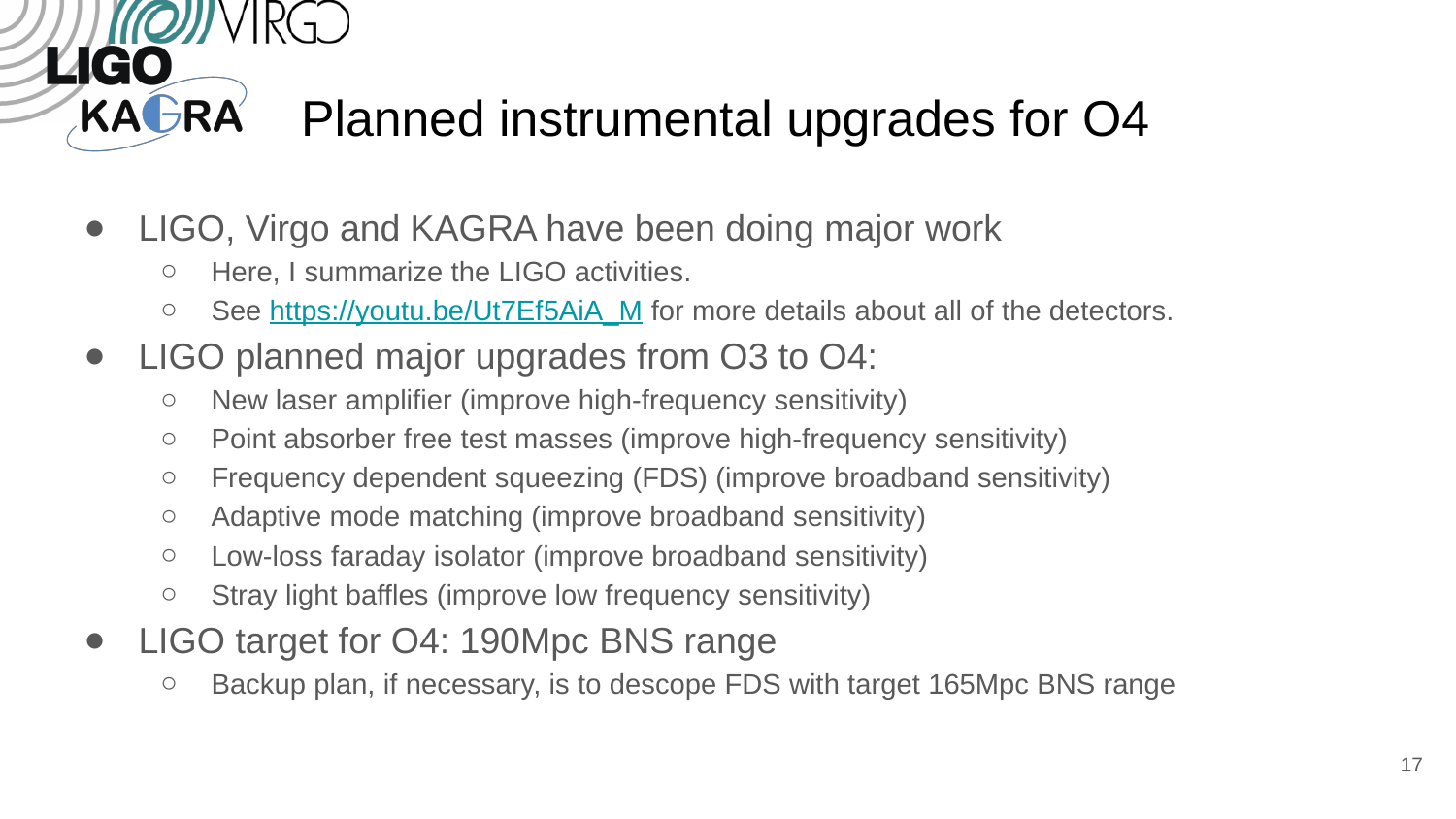

# Planned instrumental upgrades for O4
LIGO, Virgo and KAGRA have been doing major work
Here, I summarize the LIGO activities.
See https://youtu.be/Ut7Ef5AiA_M for more details about all of the detectors.
LIGO planned major upgrades from O3 to O4:
New laser amplifier (improve high-frequency sensitivity)
Point absorber free test masses (improve high-frequency sensitivity)
Frequency dependent squeezing (FDS) (improve broadband sensitivity)
Adaptive mode matching (improve broadband sensitivity)
Low-loss faraday isolator (improve broadband sensitivity)
Stray light baffles (improve low frequency sensitivity)
LIGO target for O4: 190Mpc BNS range
Backup plan, if necessary, is to descope FDS with target 165Mpc BNS range
17